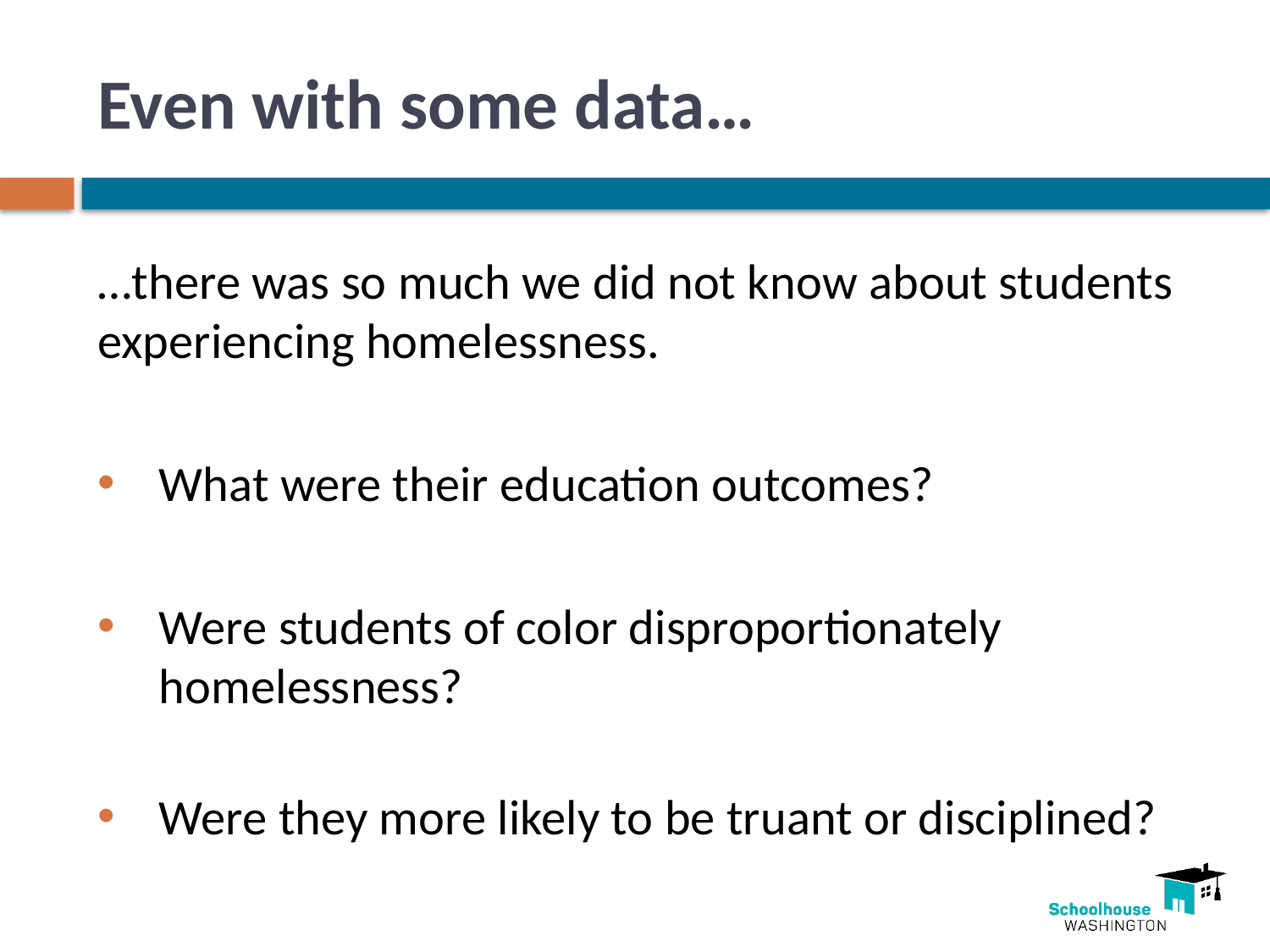

# Even with some data…
…there was so much we did not know about students experiencing homelessness.

What were their education outcomes?

Were students of color disproportionately homelessness?
Were they more likely to be truant or disciplined?